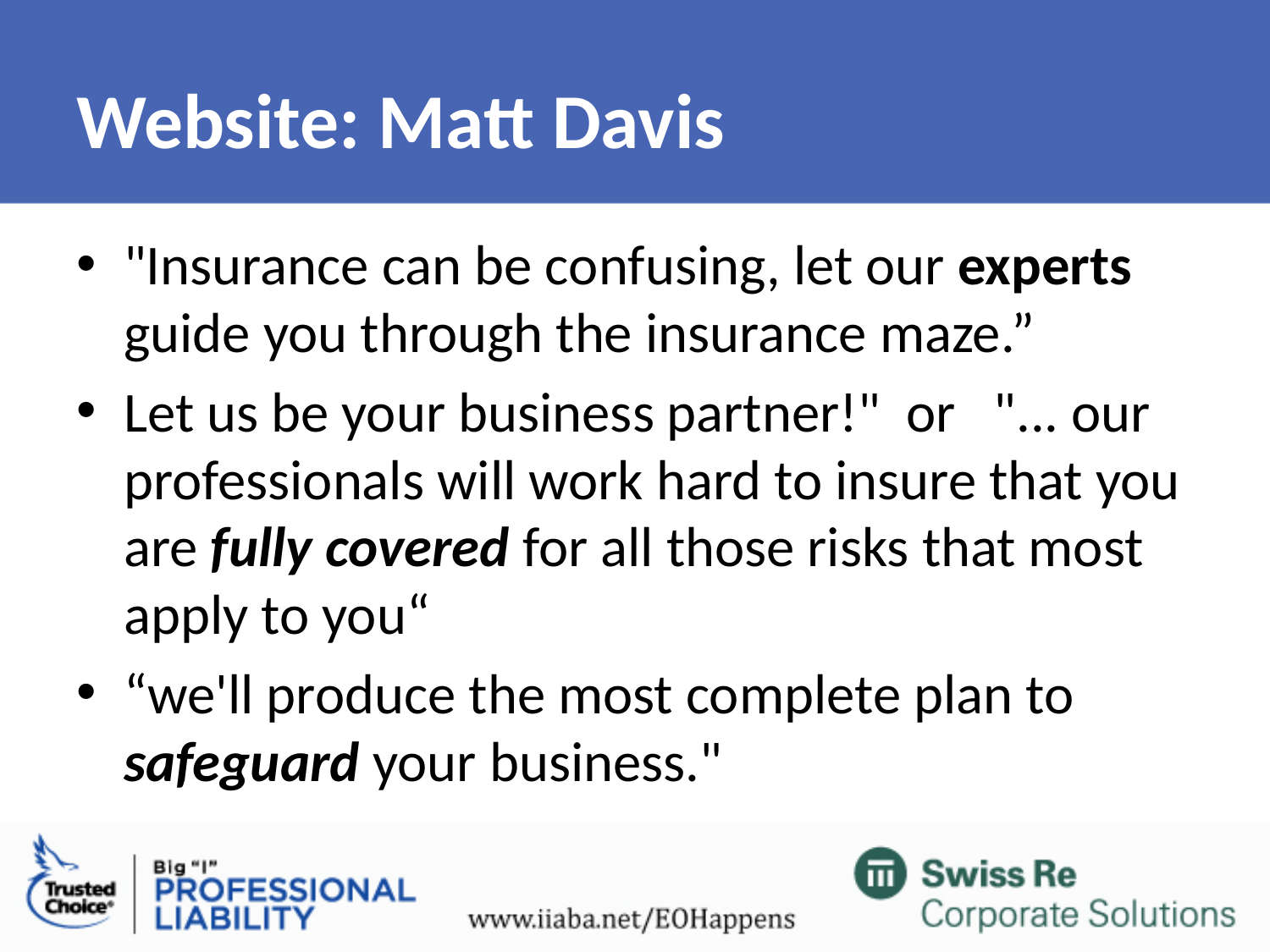

# Website: Matt Davis
"Insurance can be confusing, let our experts guide you through the insurance maze.”
Let us be your business partner!"  or   "... our professionals will work hard to insure that you are fully covered for all those risks that most apply to you“
“we'll produce the most complete plan to safeguard your business."